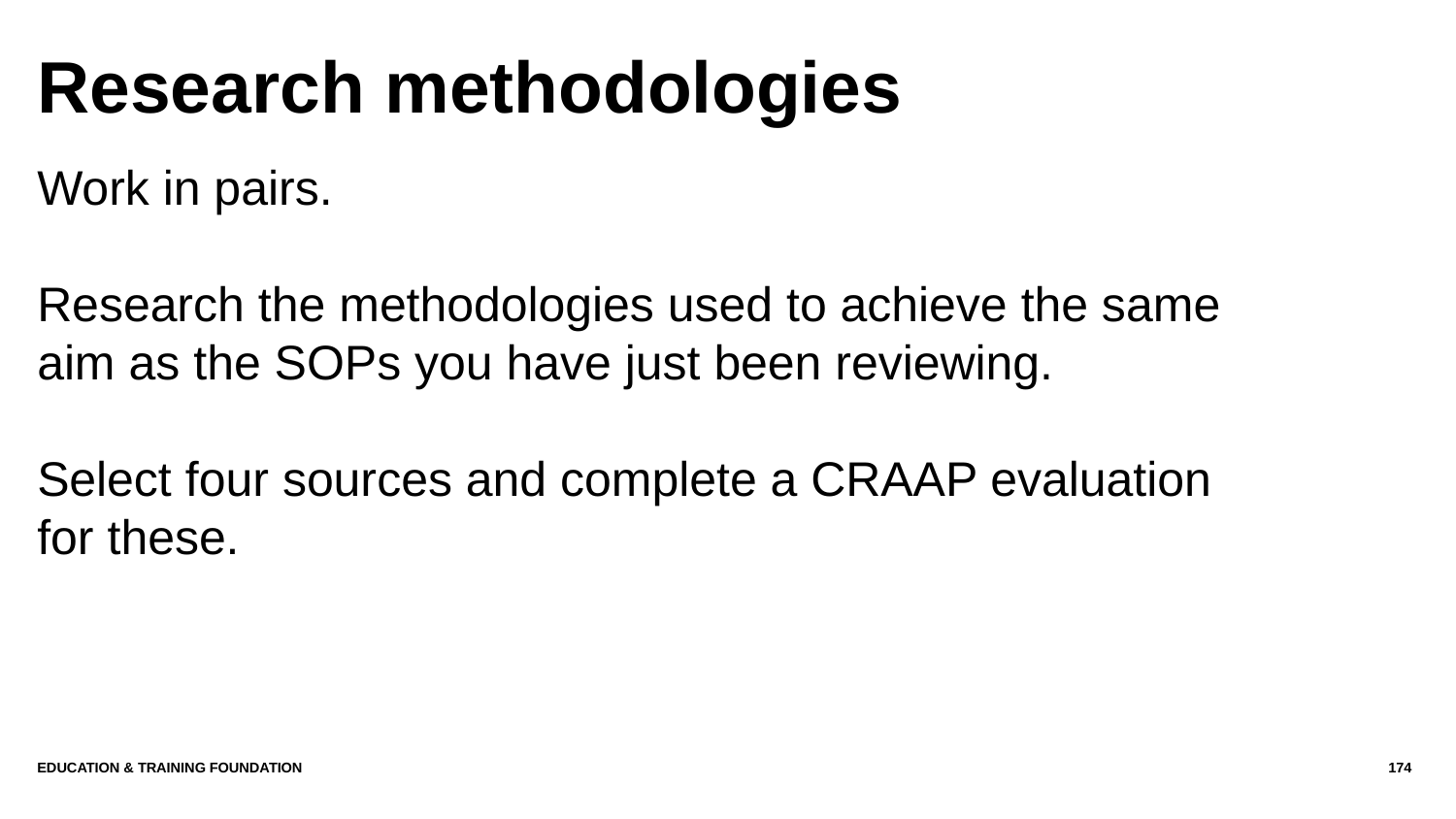

# Research methodologies
Work in pairs.

Research the methodologies used to achieve the same aim as the SOPs you have just been reviewing.

Select four sources and complete a CRAAP evaluation for these.
Education & Training Foundation
174